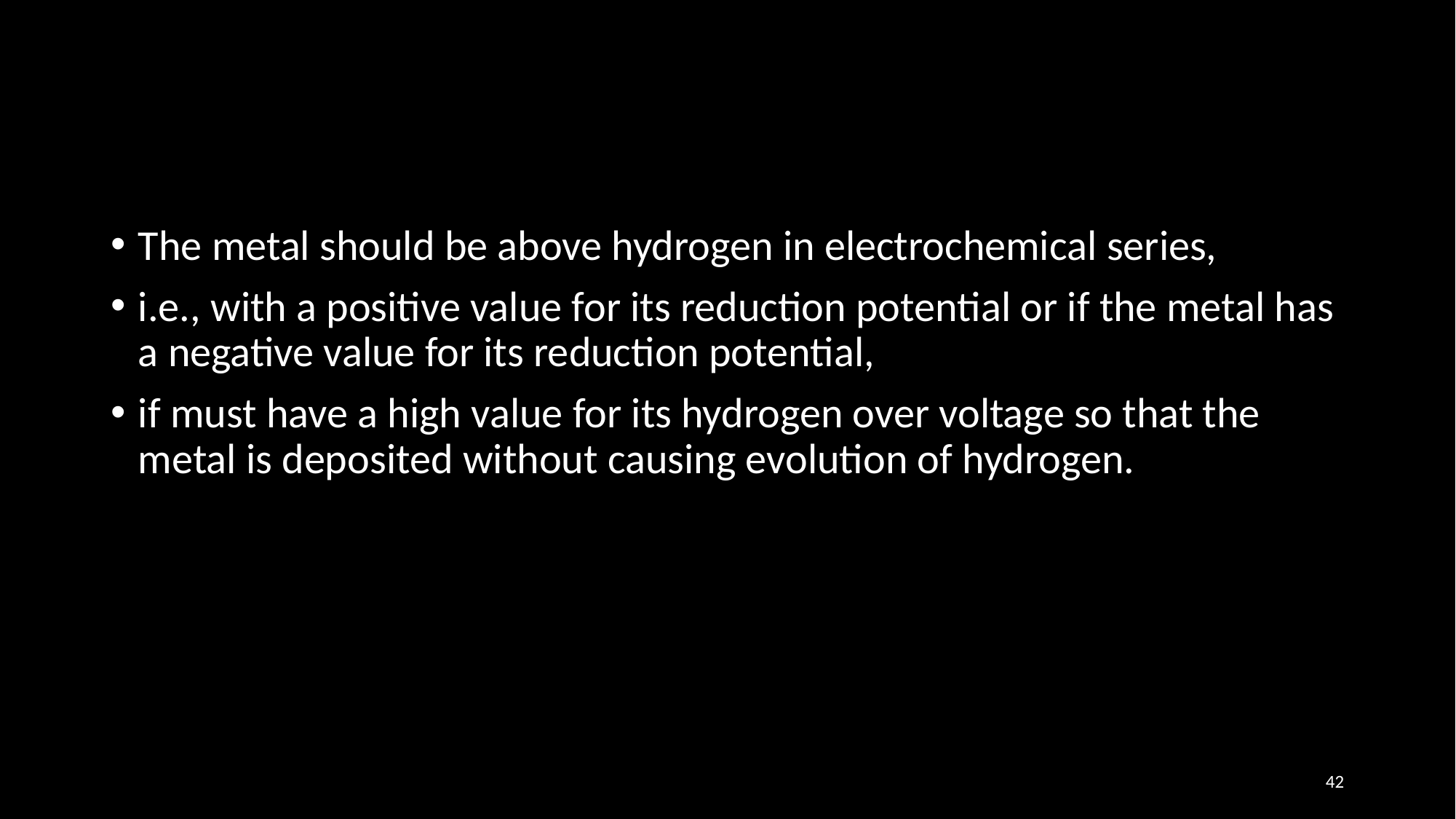

The metal should be above hydrogen in electrochemical series,
i.e., with a positive value for its reduction potential or if the metal has a negative value for its reduction potential,
if must have a high value for its hydrogen over voltage so that the metal is deposited without causing evolution of hydrogen.
42